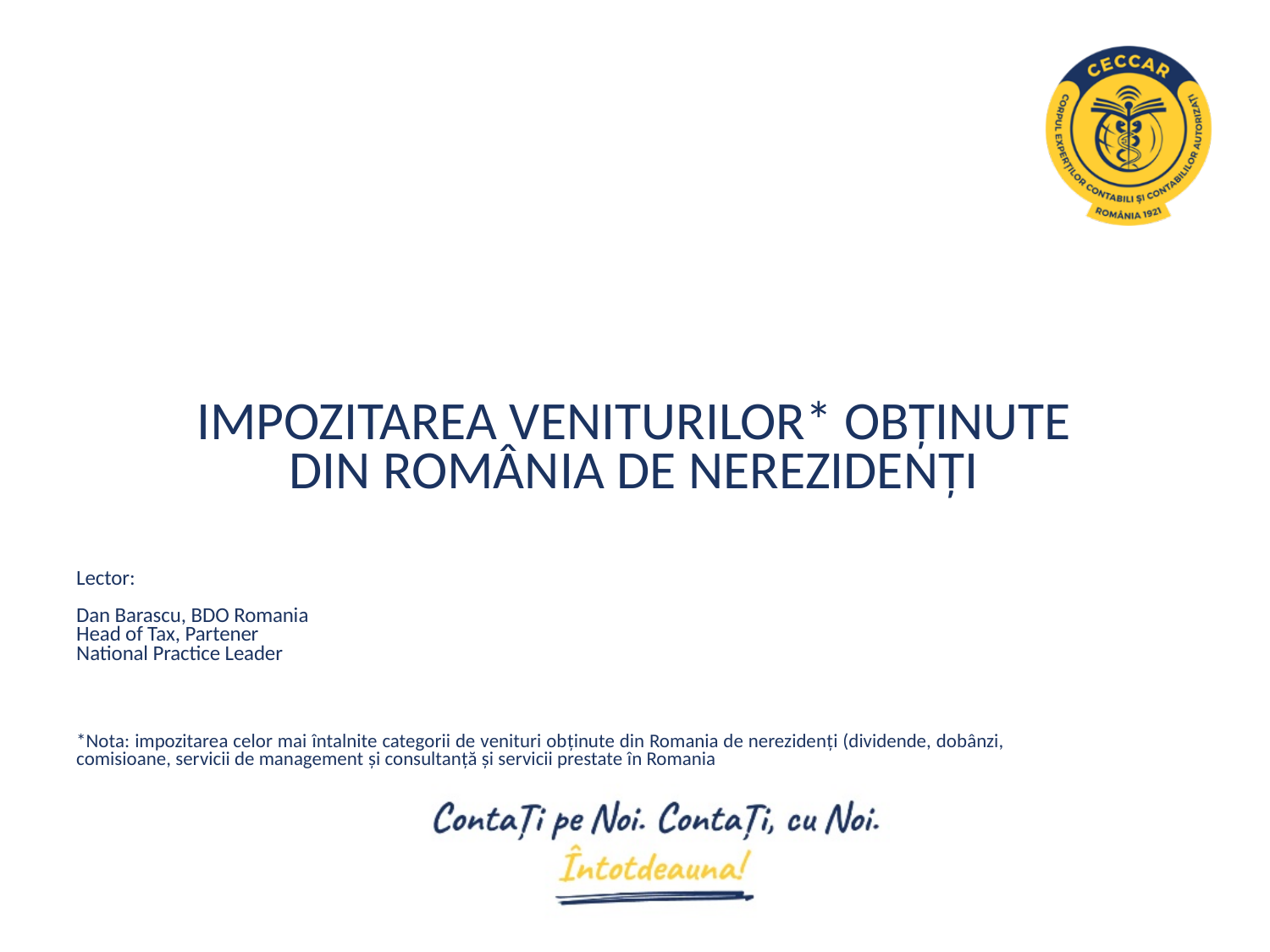

# IMPOZITAREA VENITURILOR* OBȚINUTE DIN ROMÂNIA DE NEREZIDENȚI

Lector:

Dan Barascu, BDO Romania
Head of Tax, Partener
National Practice Leader

*Nota: impozitarea celor mai întalnite categorii de venituri obținute din Romania de nerezidenți (dividende, dobânzi, comisioane, servicii de management și consultanță și servicii prestate în Romania